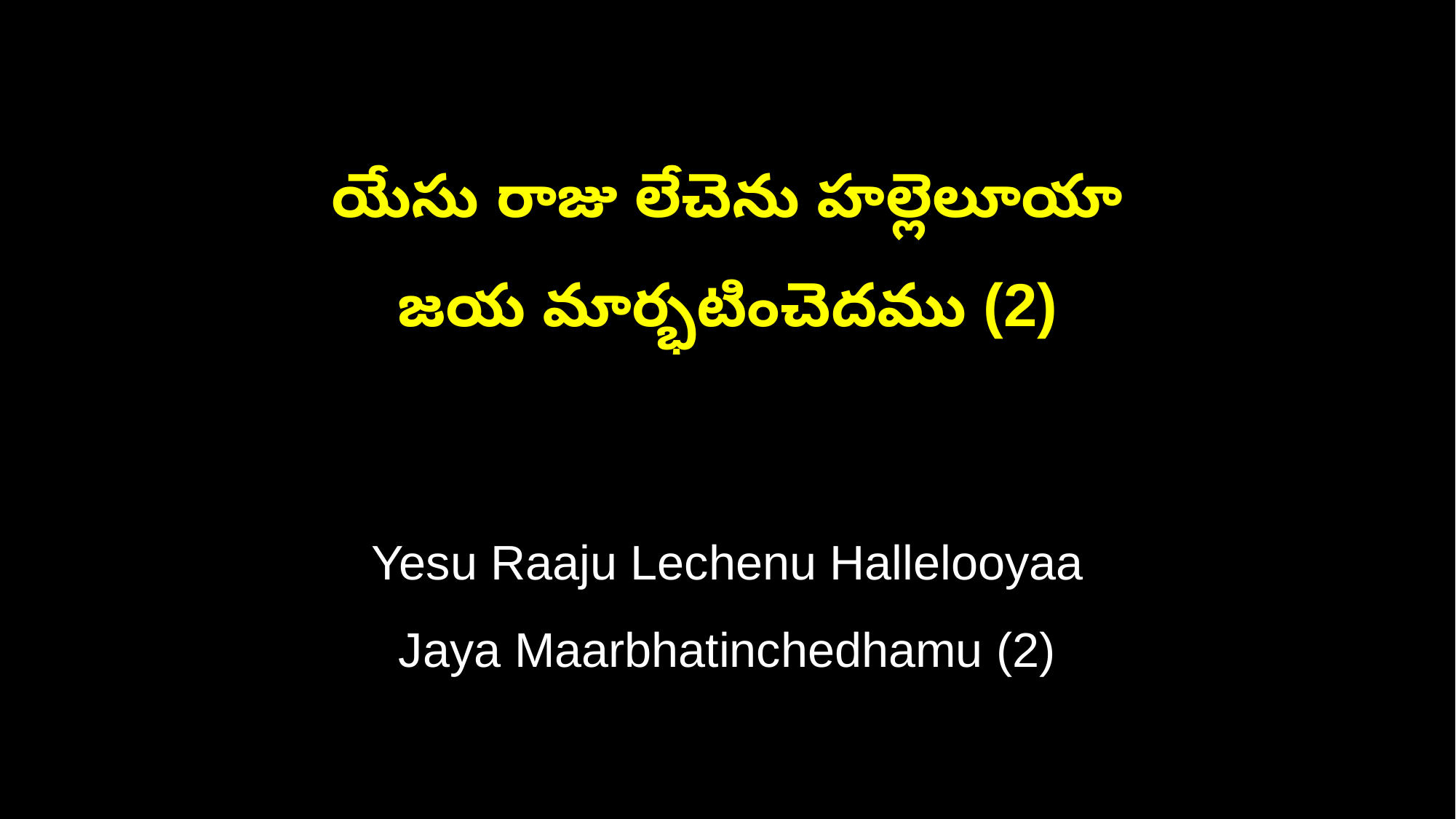

యేసు రాజు లేచెను హల్లెలూయా
జయ మార్భటించెదము (2)
Yesu Raaju Lechenu Hallelooyaa
Jaya Maarbhatinchedhamu (2)